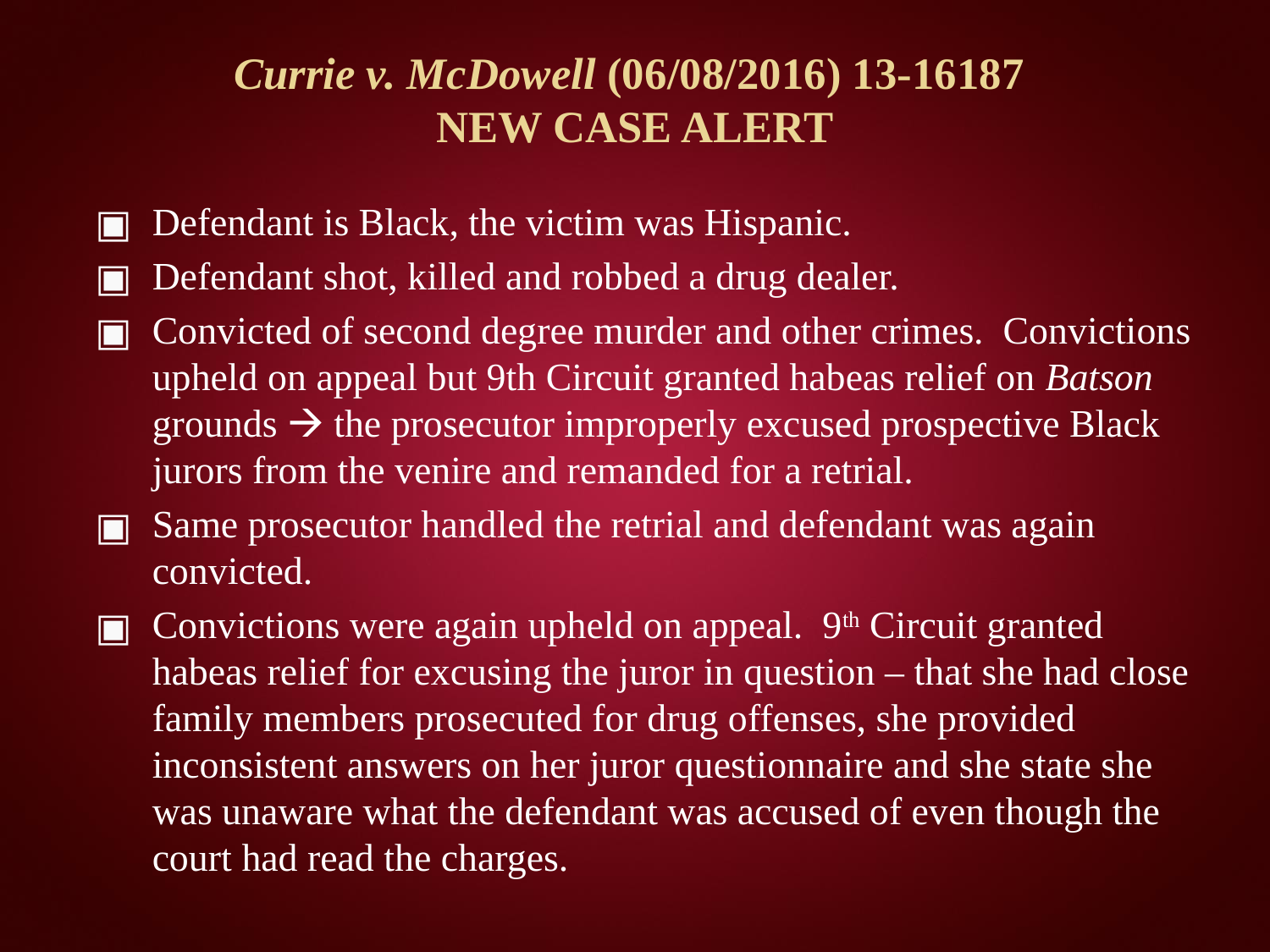

# Currie v. McDowell (06/08/2016) 13-16187 NEW CASE ALERT
Defendant is Black, the victim was Hispanic.
Defendant shot, killed and robbed a drug dealer.
Convicted of second degree murder and other crimes.  Convictions upheld on appeal but 9th Circuit granted habeas relief on Batson grounds 🡪 the prosecutor improperly excused prospective Black jurors from the venire and remanded for a retrial.
Same prosecutor handled the retrial and defendant was again convicted.
Convictions were again upheld on appeal.  9th Circuit granted habeas relief for excusing the juror in question – that she had close family members prosecuted for drug offenses, she provided inconsistent answers on her juror questionnaire and she state she was unaware what the defendant was accused of even though the court had read the charges.